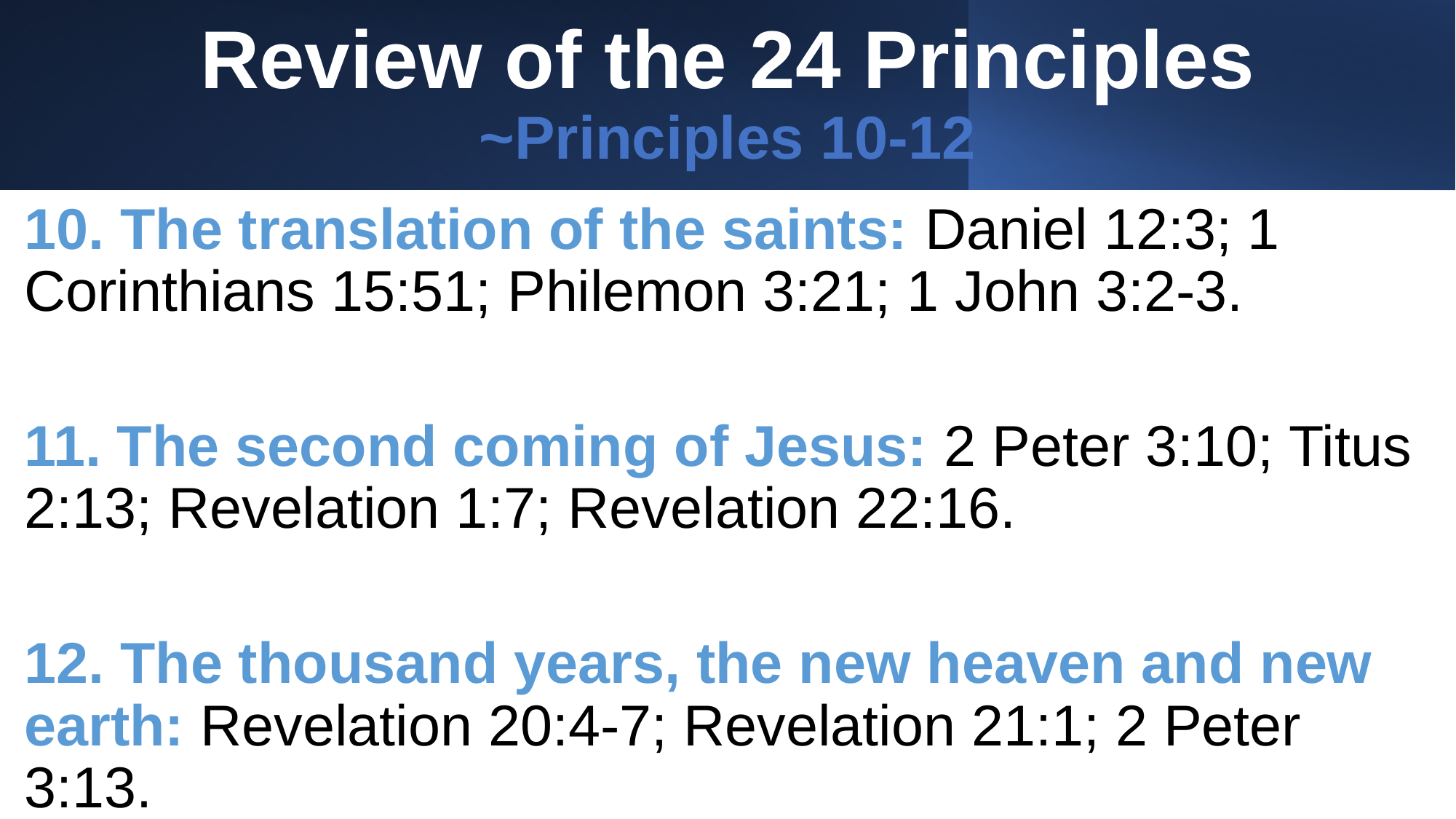

# Review of the 24 Principles ~Principles 10-12

10. The translation of the saints: Daniel 12:3; 1 Corinthians 15:51; Philemon 3:21; 1 John 3:2-3.

11. The second coming of Jesus: 2 Peter 3:10; Titus 2:13; Revelation 1:7; Revelation 22:16.

12. The thousand years, the new heaven and new earth: Revelation 20:4-7; Revelation 21:1; 2 Peter 3:13.